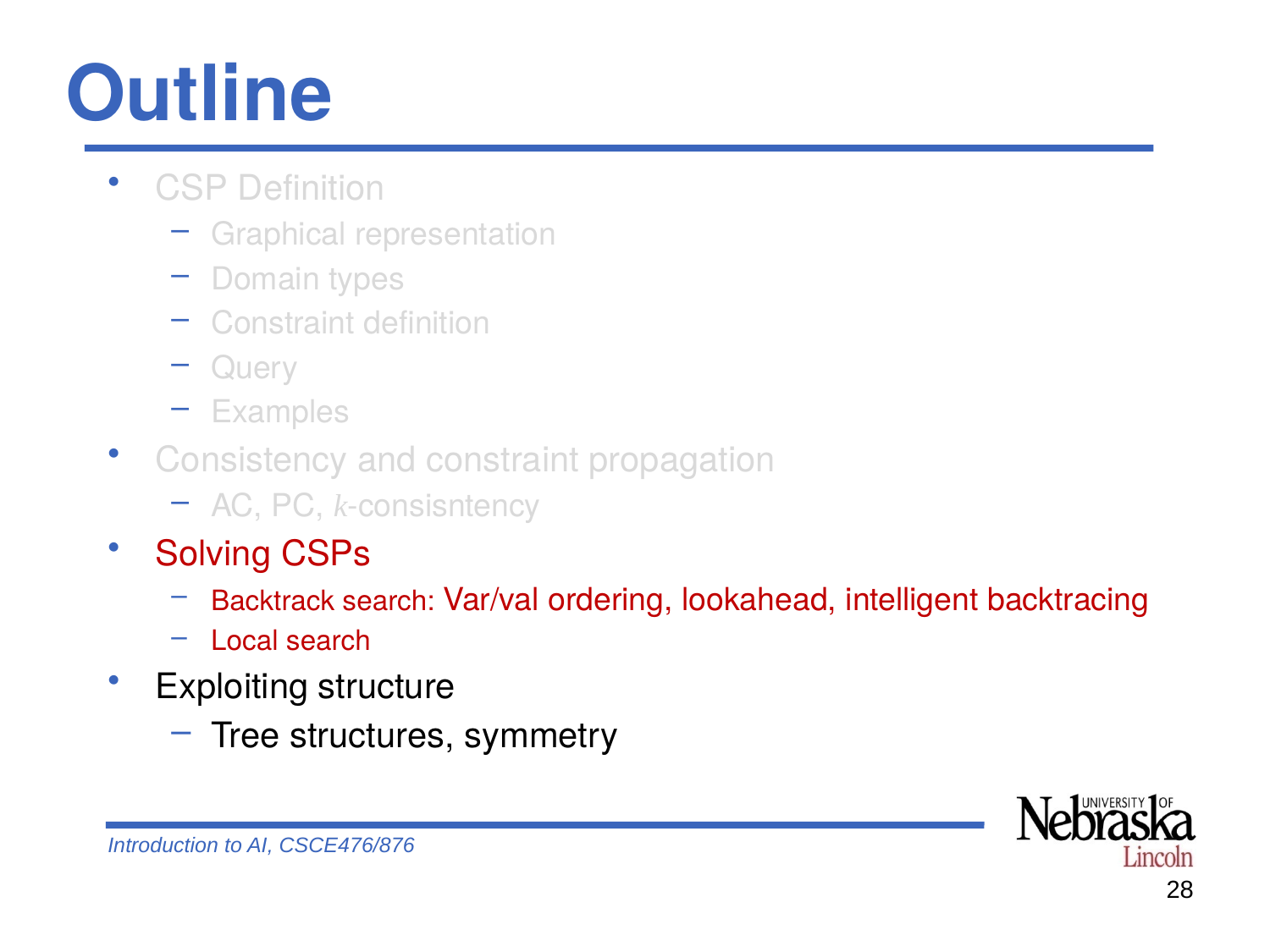

# Outline
CSP Definition
Graphical representation
Domain types
Constraint definition
Query
Examples
Consistency and constraint propagation
AC, PC, k-consisntency
Solving CSPs
Backtrack search: Var/val ordering, lookahead, intelligent backtracing
Local search
Exploiting structure
Tree structures, symmetry

28